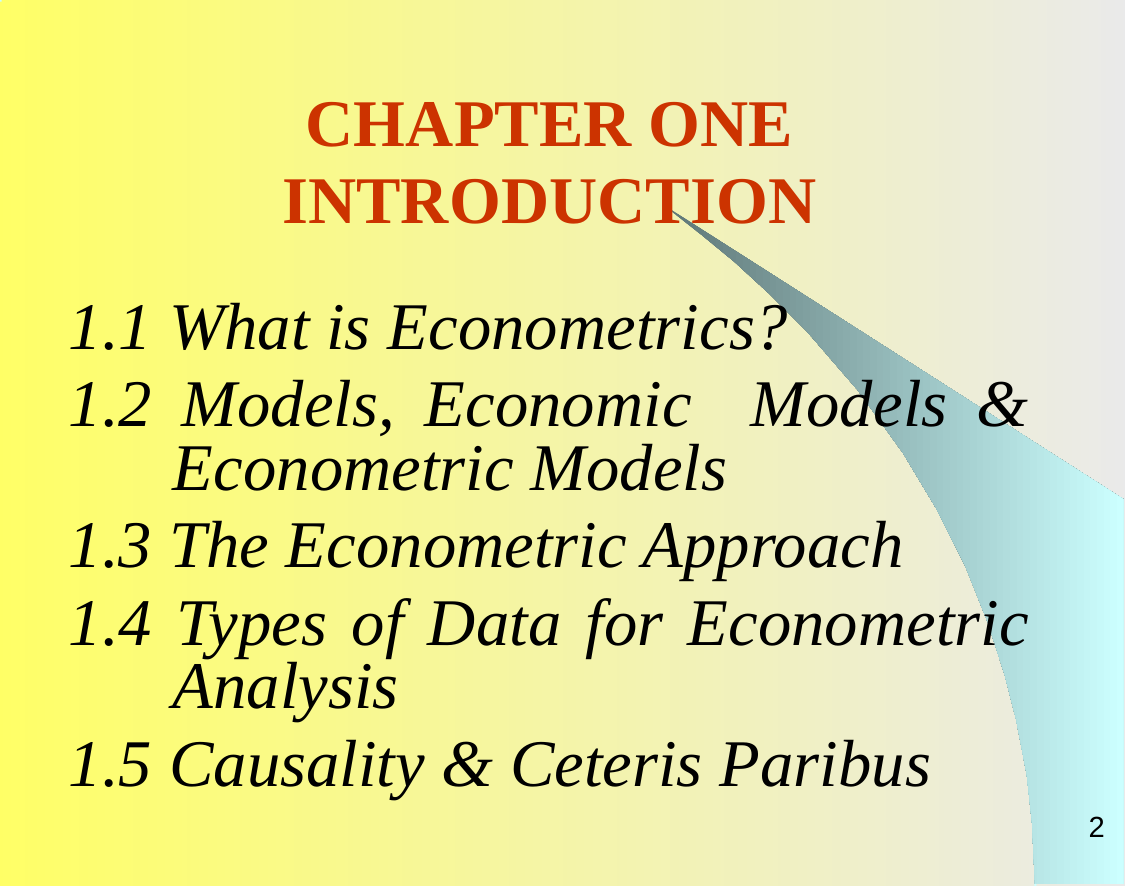

CHAPTER ONE
INTRODUCTION

1.1 What is Econometrics?
1.2 Models, Economic  Models & Econometric Models
1.3 The Econometric Approach
1.4 Types of Data for Econometric Analysis
1.5 Causality & Ceteris Paribus
2